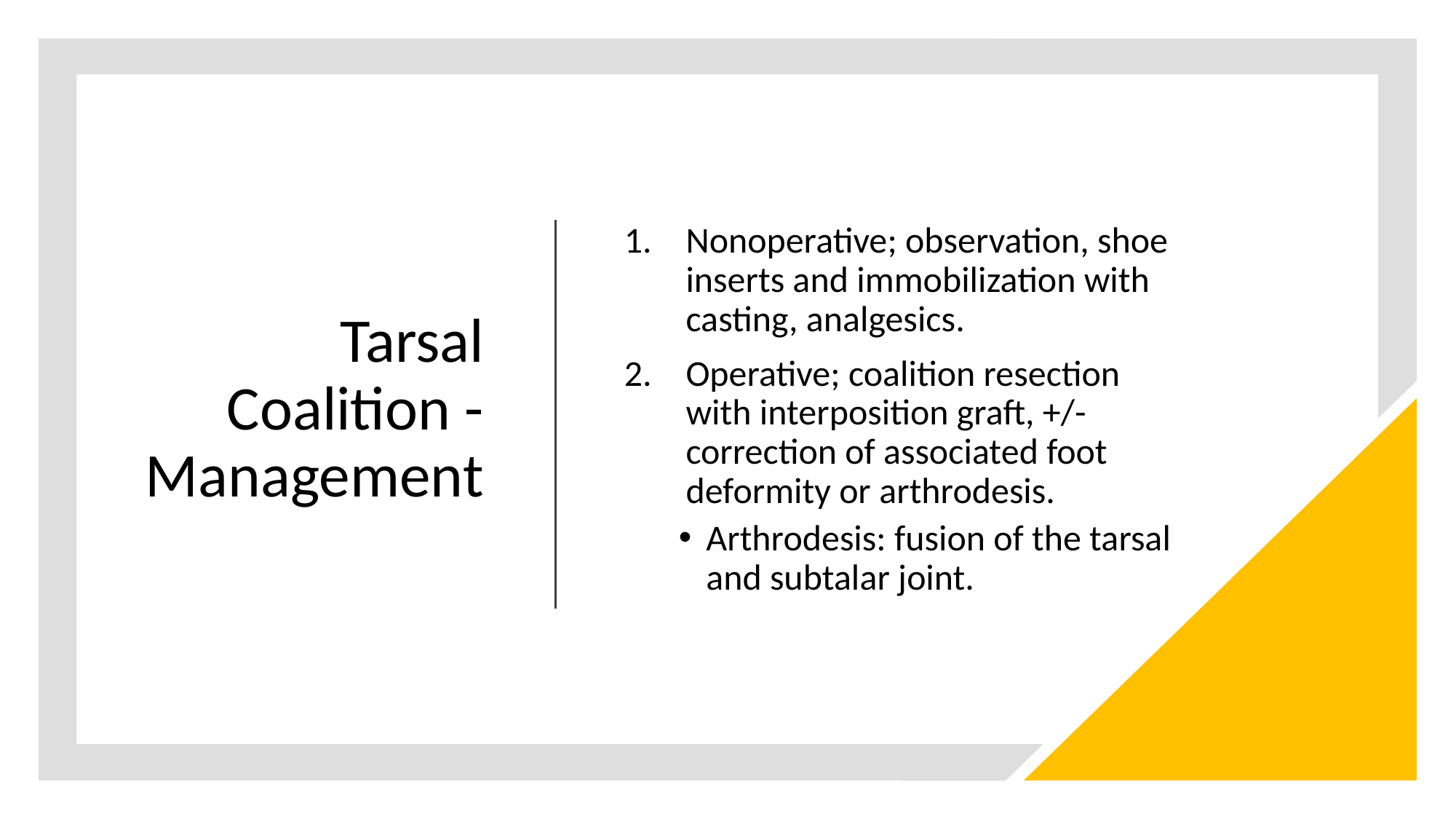

# Tarsal Coalition - Management
Nonoperative; observation, shoe inserts and immobilization with casting, analgesics.
Operative; coalition resection with interposition graft, +/- correction of associated foot deformity or arthrodesis.
Arthrodesis: fusion of the tarsal and subtalar joint.